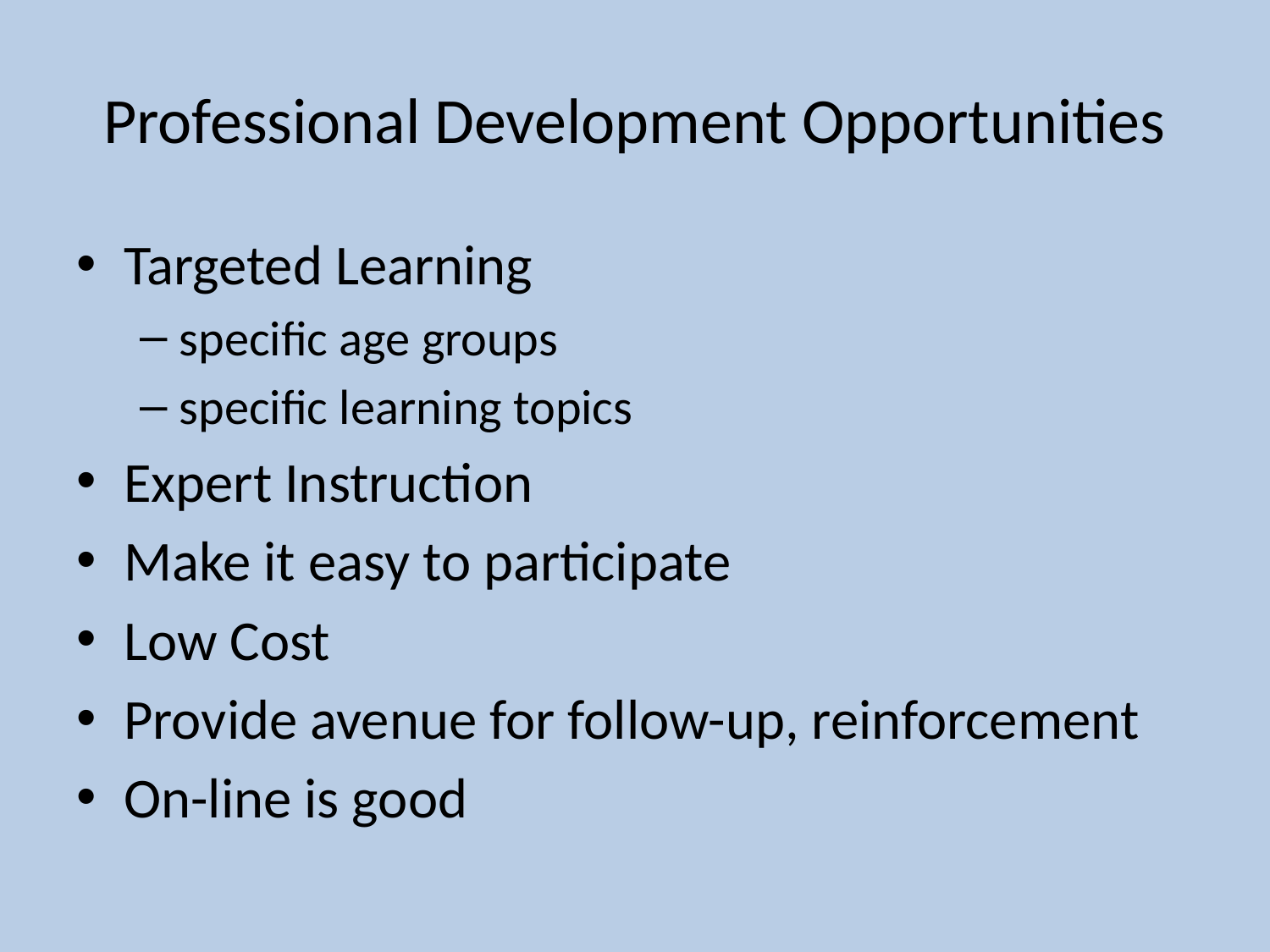

# Professional Development Opportunities
Targeted Learning
specific age groups
specific learning topics
Expert Instruction
Make it easy to participate
Low Cost
Provide avenue for follow-up, reinforcement
On-line is good